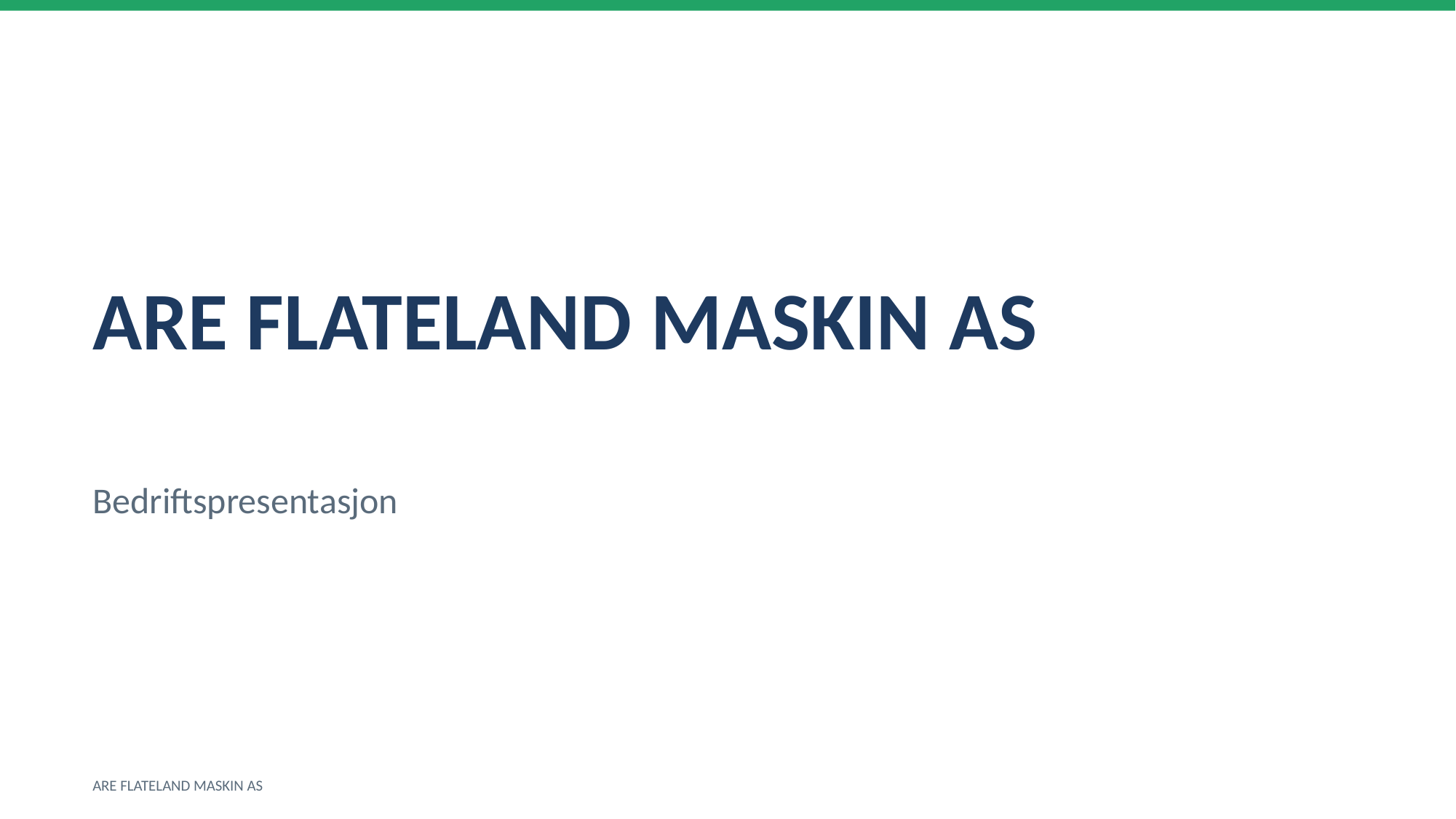

ARE FLATELAND MASKIN AS
Bedriftspresentasjon
ARE FLATELAND MASKIN AS